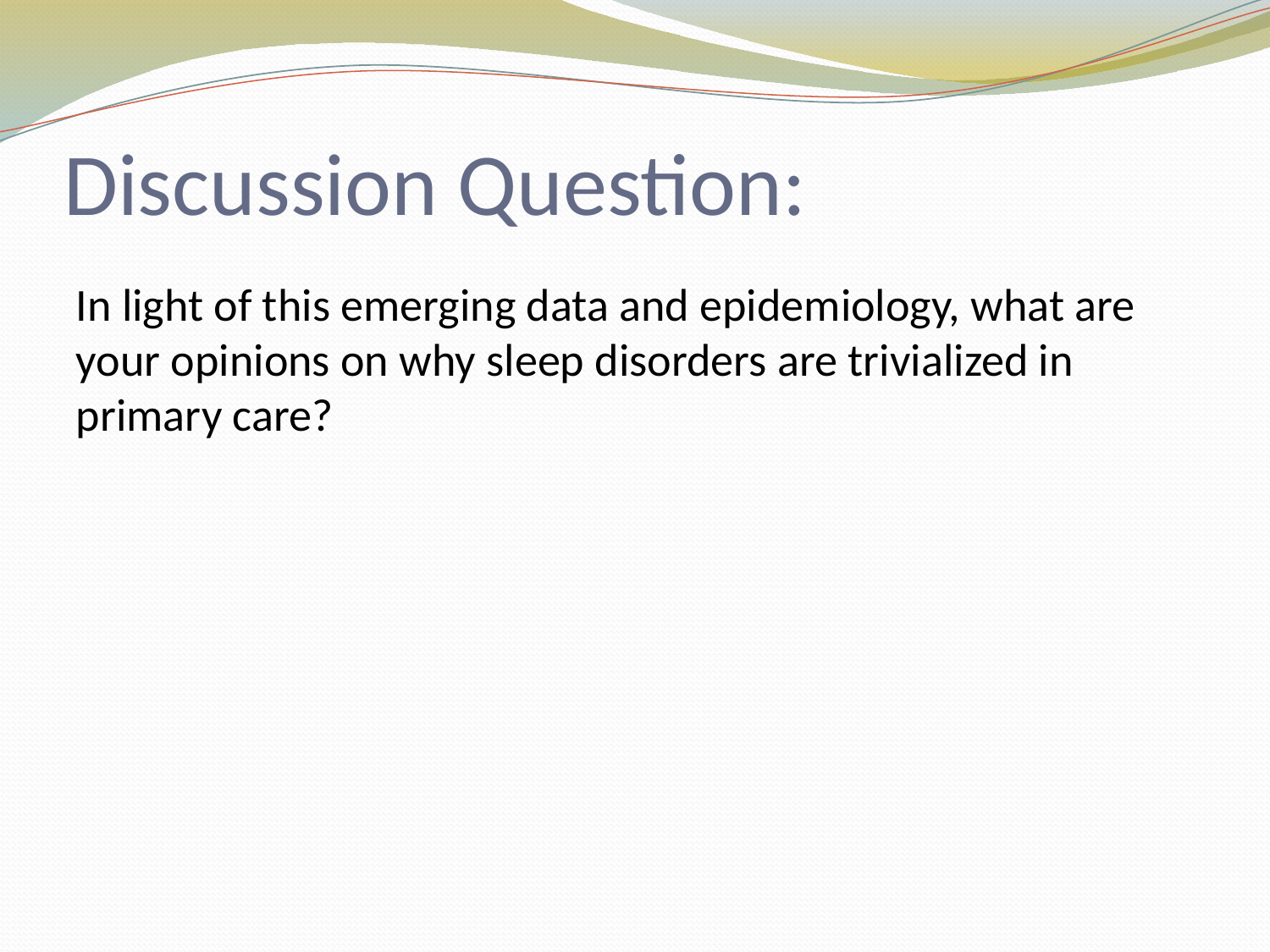

# Discussion Question:
In light of this emerging data and epidemiology, what are your opinions on why sleep disorders are trivialized in primary care?